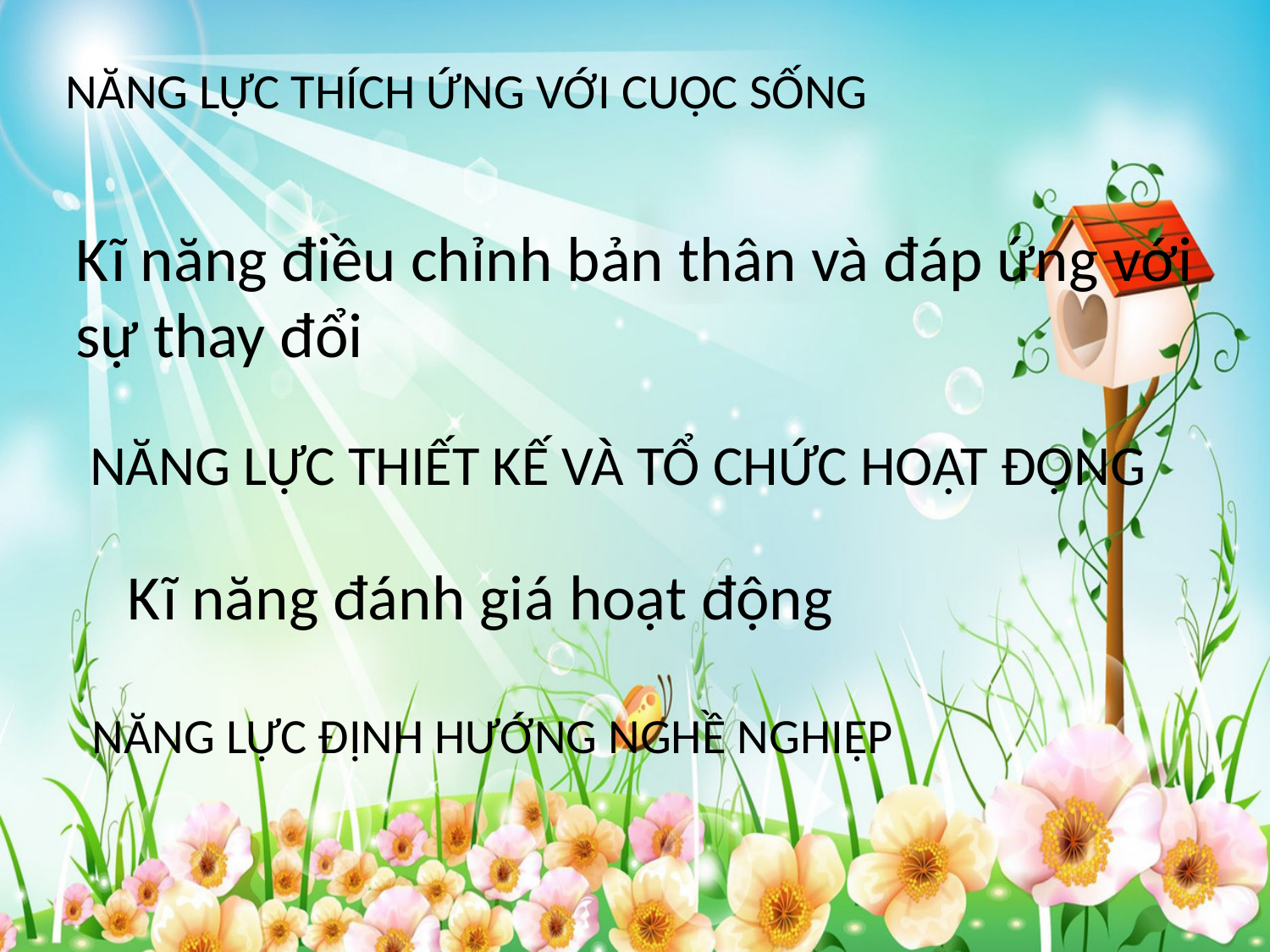

NĂNG LỰC THÍCH ỨNG VỚI CUỘC SỐNG

Kĩ năng điều chỉnh bản thân và đáp ứng với sự thay đổi
NĂNG LỰC THIẾT KẾ VÀ TỔ CHỨC HOẠT ĐỘNG
Kĩ năng đánh giá hoạt động
NĂNG LỰC ĐỊNH HƯỚNG NGHỀ NGHIỆP